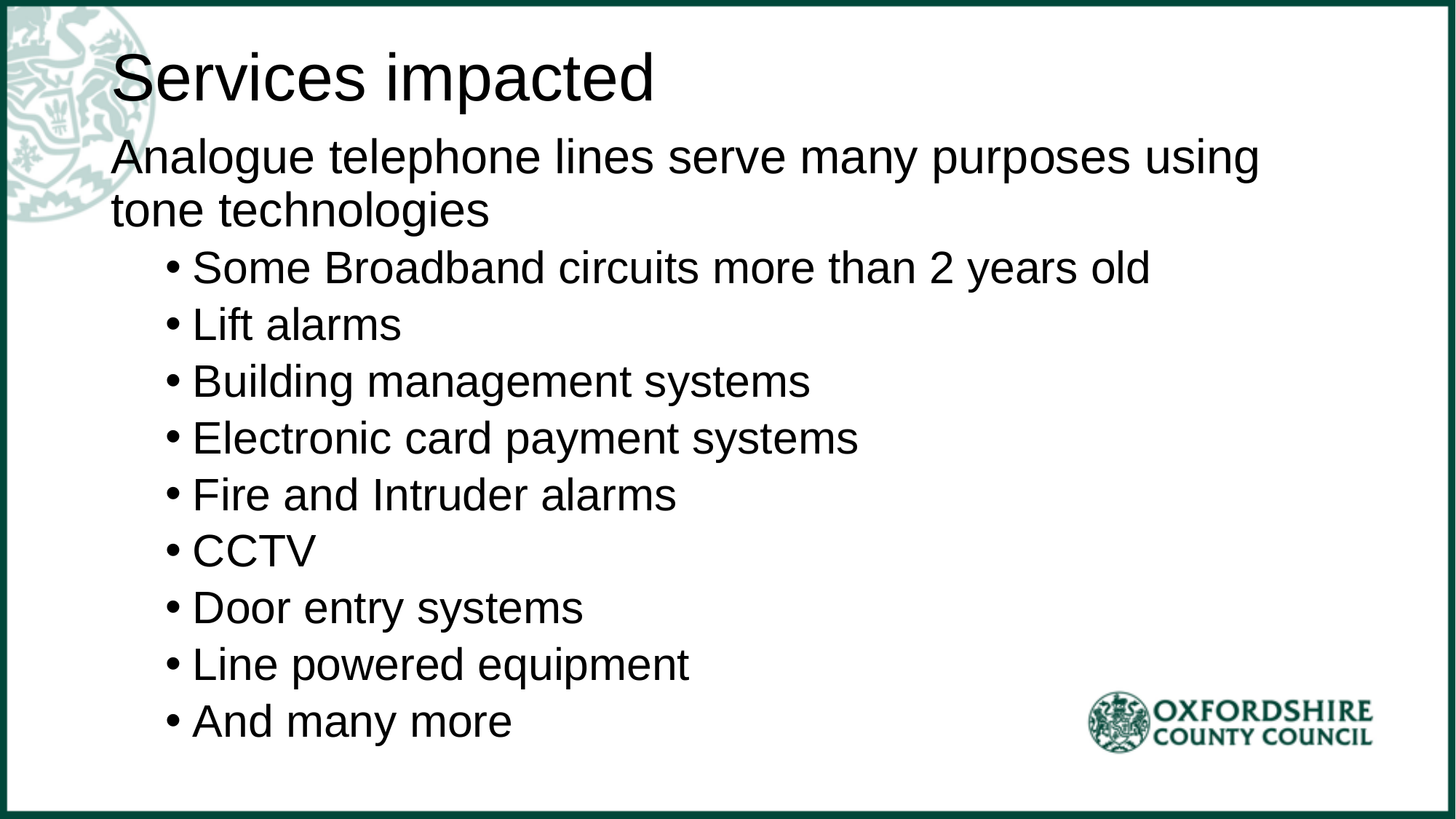

# Services impacted
Analogue telephone lines serve many purposes using tone technologies
Some Broadband circuits more than 2 years old
Lift alarms
Building management systems
Electronic card payment systems
Fire and Intruder alarms
CCTV
Door entry systems
Line powered equipment
And many more